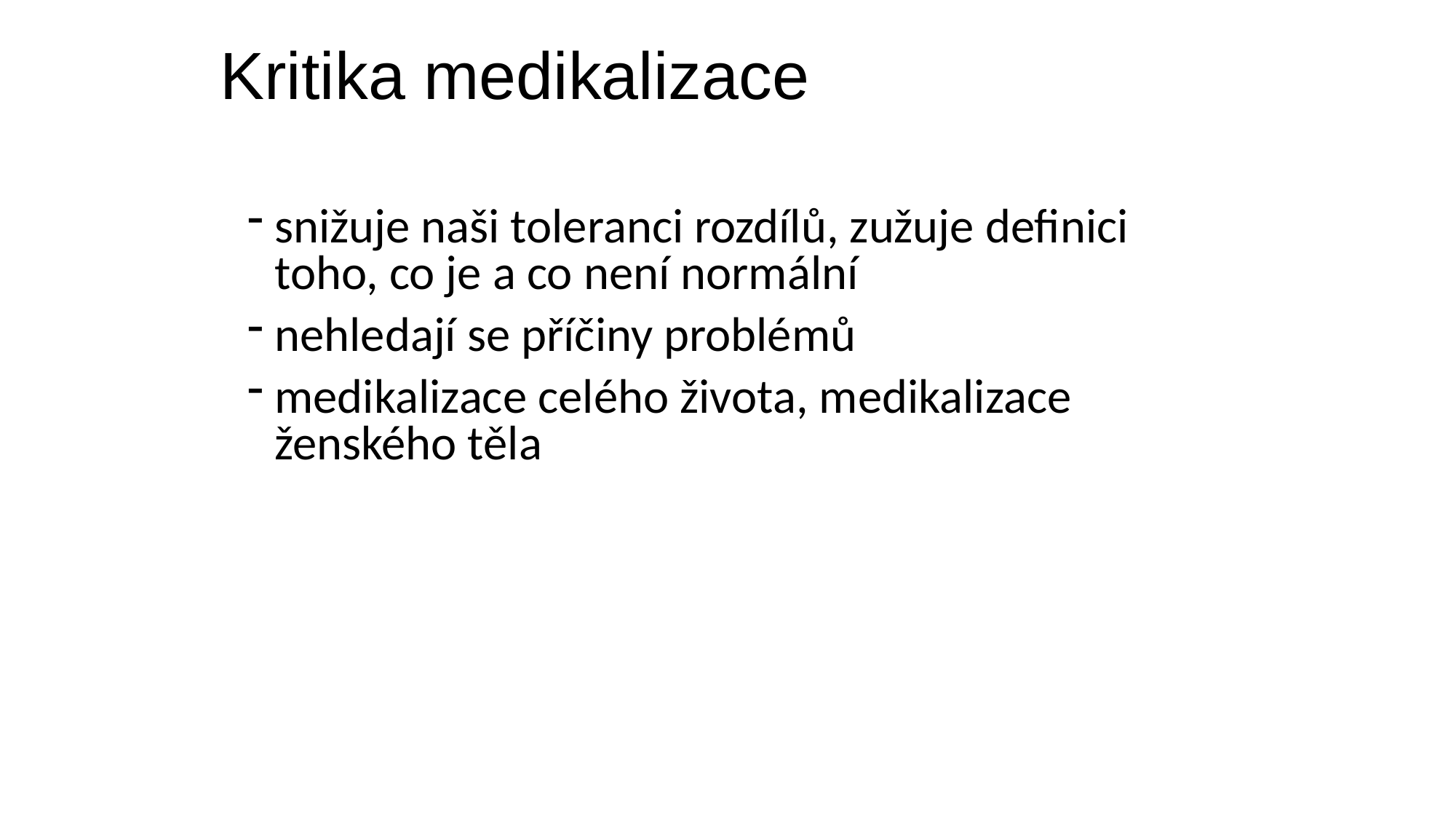

Kritika medikalizace
snižuje naši toleranci rozdílů, zužuje definici toho, co je a co není normální
nehledají se příčiny problémů
medikalizace celého života, medikalizace ženského těla